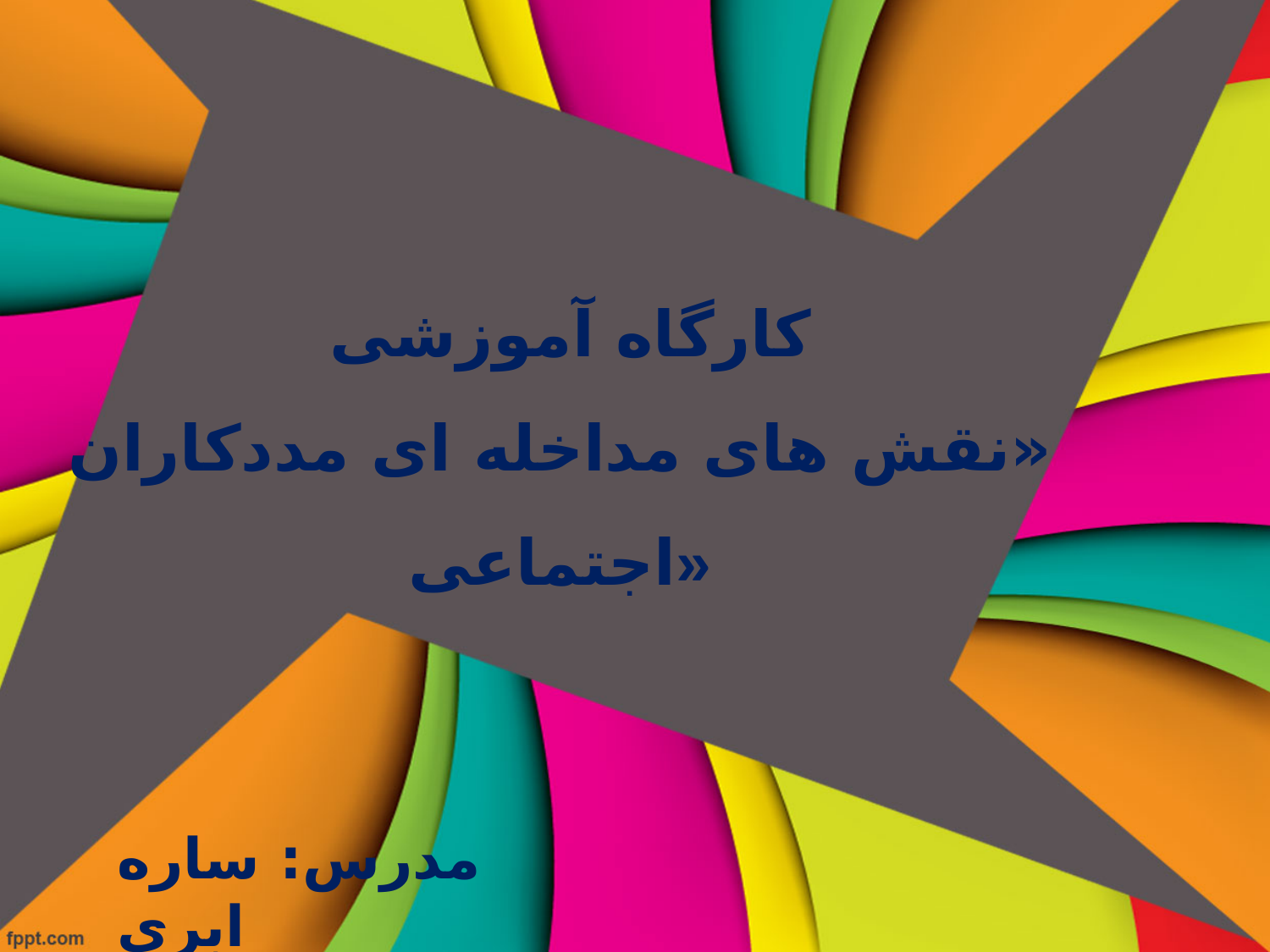

# کارگاه آموزشی «نقش های مداخله ای مددکاران اجتماعی»
مدرس: ساره ابری